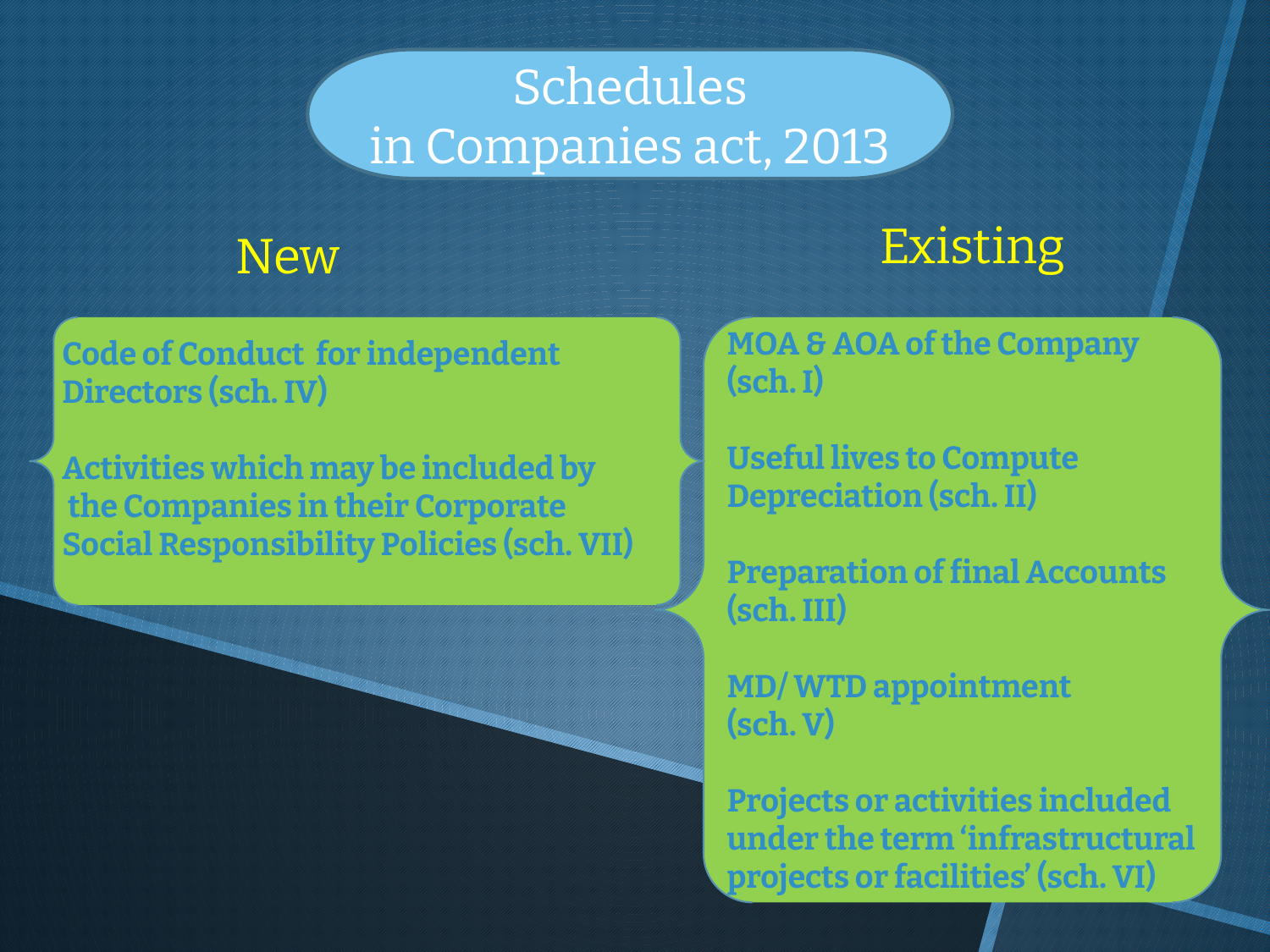

Schedules
in Companies act, 2013
Existing
New

MOA & AOA of the Company
(sch. I)

Useful lives to Compute Depreciation (sch. II)

Preparation of final Accounts
(sch. III)

MD/ WTD appointment
(sch. V)

Projects or activities included under the term ‘infrastructural projects or facilities’ (sch. VI)
Code of Conduct  for independent
Directors (sch. IV)

Activities which may be included by
 the Companies in their Corporate
Social Responsibility Policies (sch. VII)